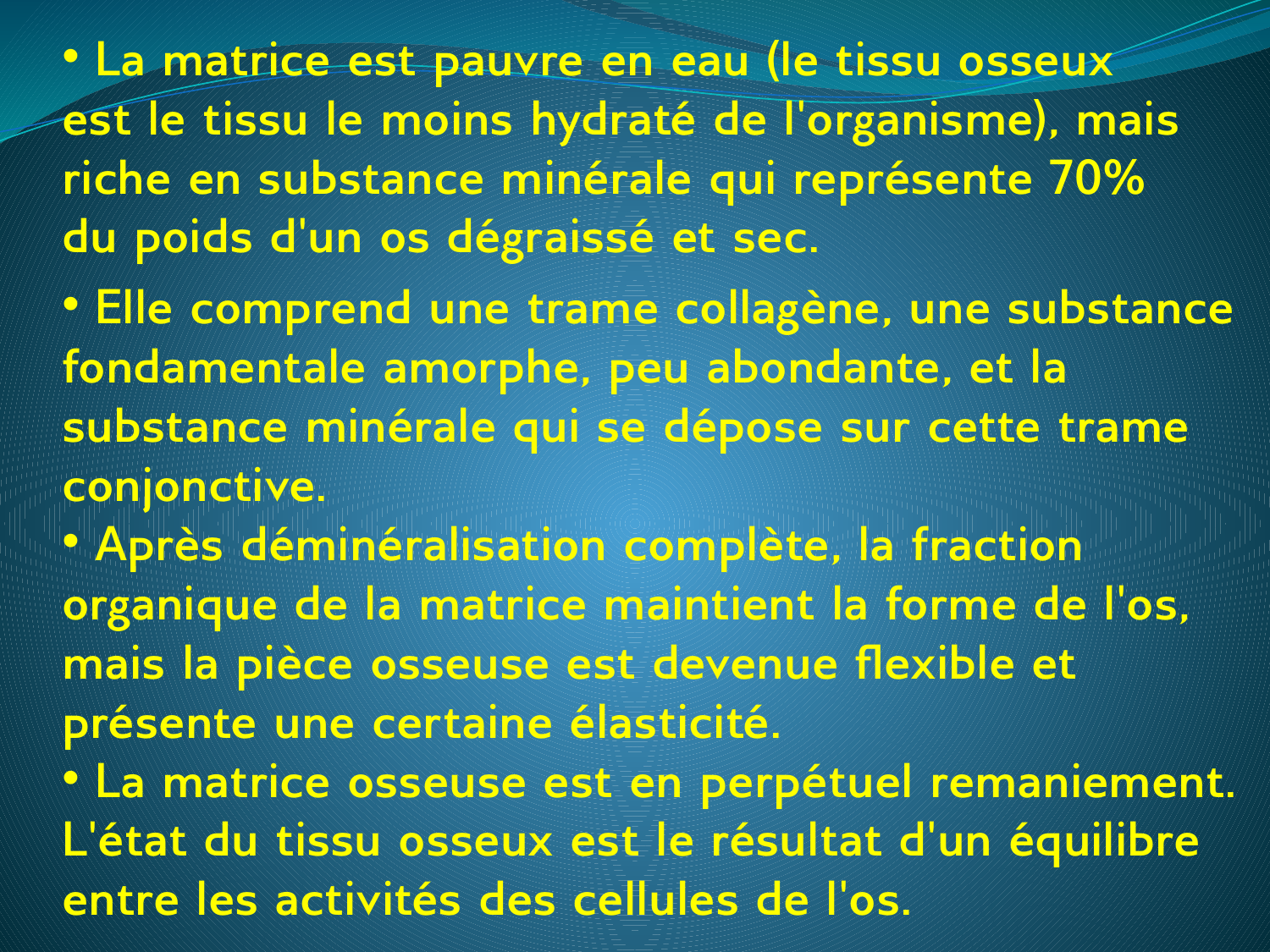

La matrice est pauvre en eau (le tissu osseux est le tissu le moins hydraté de l'organisme), mais riche en substance minérale qui représente 70% du poids d'un os dégraissé et sec.
 Elle comprend une trame collagène, une substance fondamentale amorphe, peu abondante, et la substance minérale qui se dépose sur cette trame conjonctive.
 Après déminéralisation complète, la fraction organique de la matrice maintient la forme de l'os, mais la pièce osseuse est devenue flexible et présente une certaine élasticité.
 La matrice osseuse est en perpétuel remaniement. L'état du tissu osseux est le résultat d'un équilibre entre les activités des cellules de l'os.